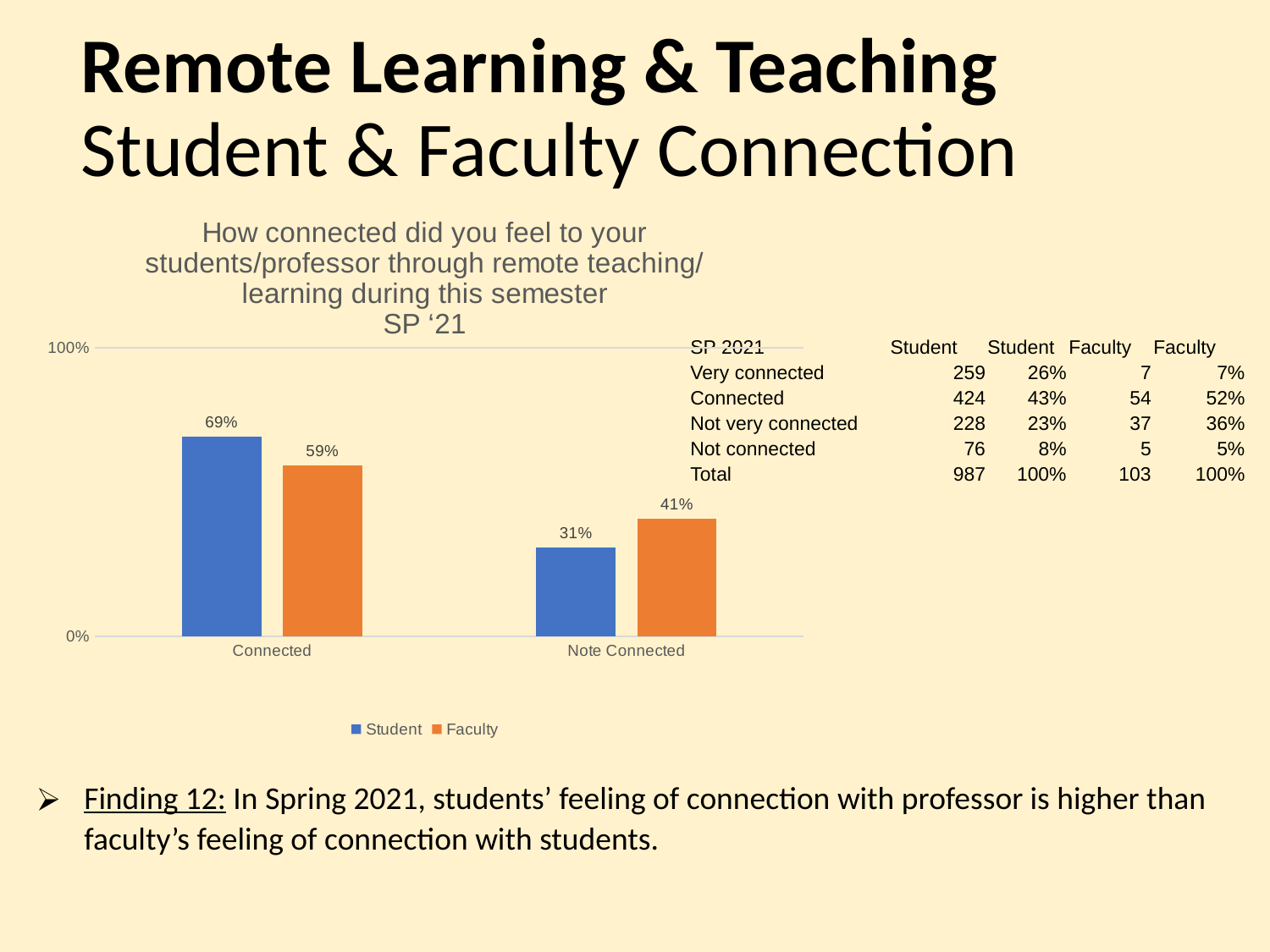

# Remote Learning & Teaching Student & Faculty Connection

### Chart: How connected did you feel to your students/professor through remote teaching/learning during this semester
SP ‘21

| Category | Student | Faculty |
|---|---|---|
| Connected | 0.6919959473150963 | 0.5922330097087378 |
| Note Connected | 0.3080040526849038 | 0.4077669902912621 |
| SP 2021 | Student | Student | Faculty | Faculty |
| --- | --- | --- | --- | --- |
| Very connected | 259 | 26% | 7 | 7% |
| Connected | 424 | 43% | 54 | 52% |
| Not very connected | 228 | 23% | 37 | 36% |
| Not connected | 76 | 8% | 5 | 5% |
| Total | 987 | 100% | 103 | 100% |
Finding 12: In Spring 2021, students’ feeling of connection with professor is higher than faculty’s feeling of connection with students.